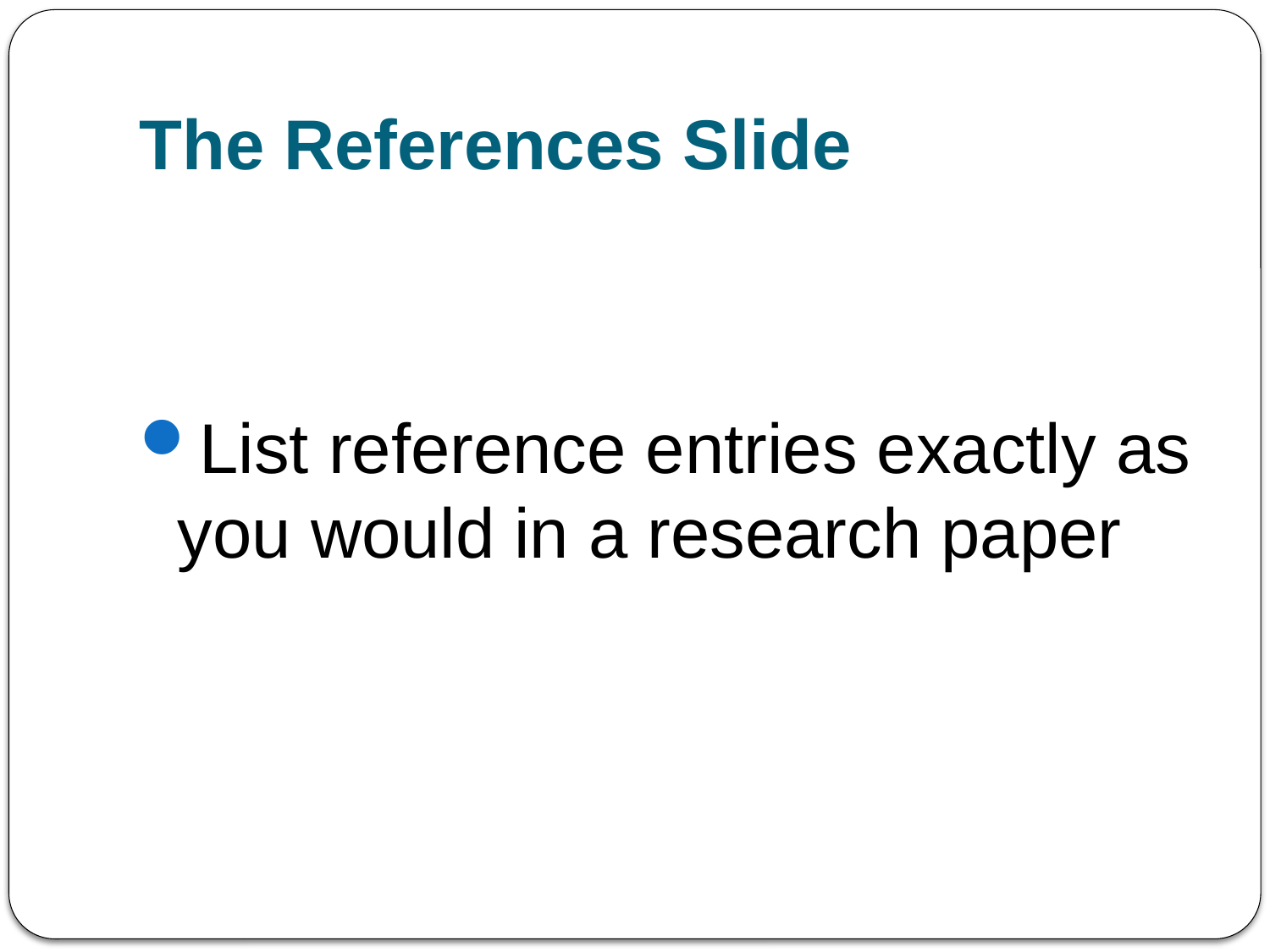

# The References Slide

List reference entries exactly as you would in a research paper